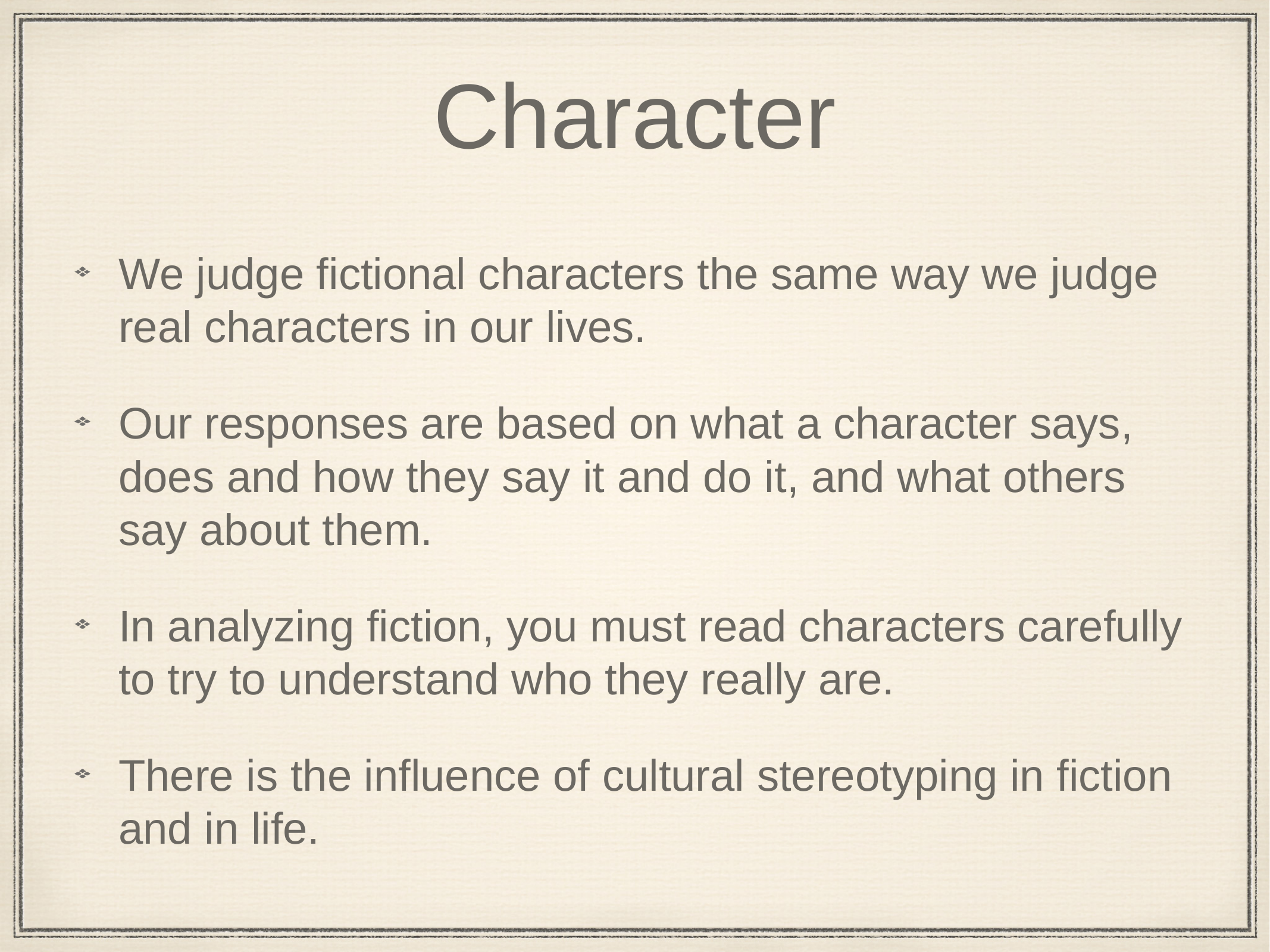

# Character
We judge fictional characters the same way we judge real characters in our lives.
Our responses are based on what a character says, does and how they say it and do it, and what others say about them.
In analyzing fiction, you must read characters carefully to try to understand who they really are.
There is the influence of cultural stereotyping in fiction and in life.